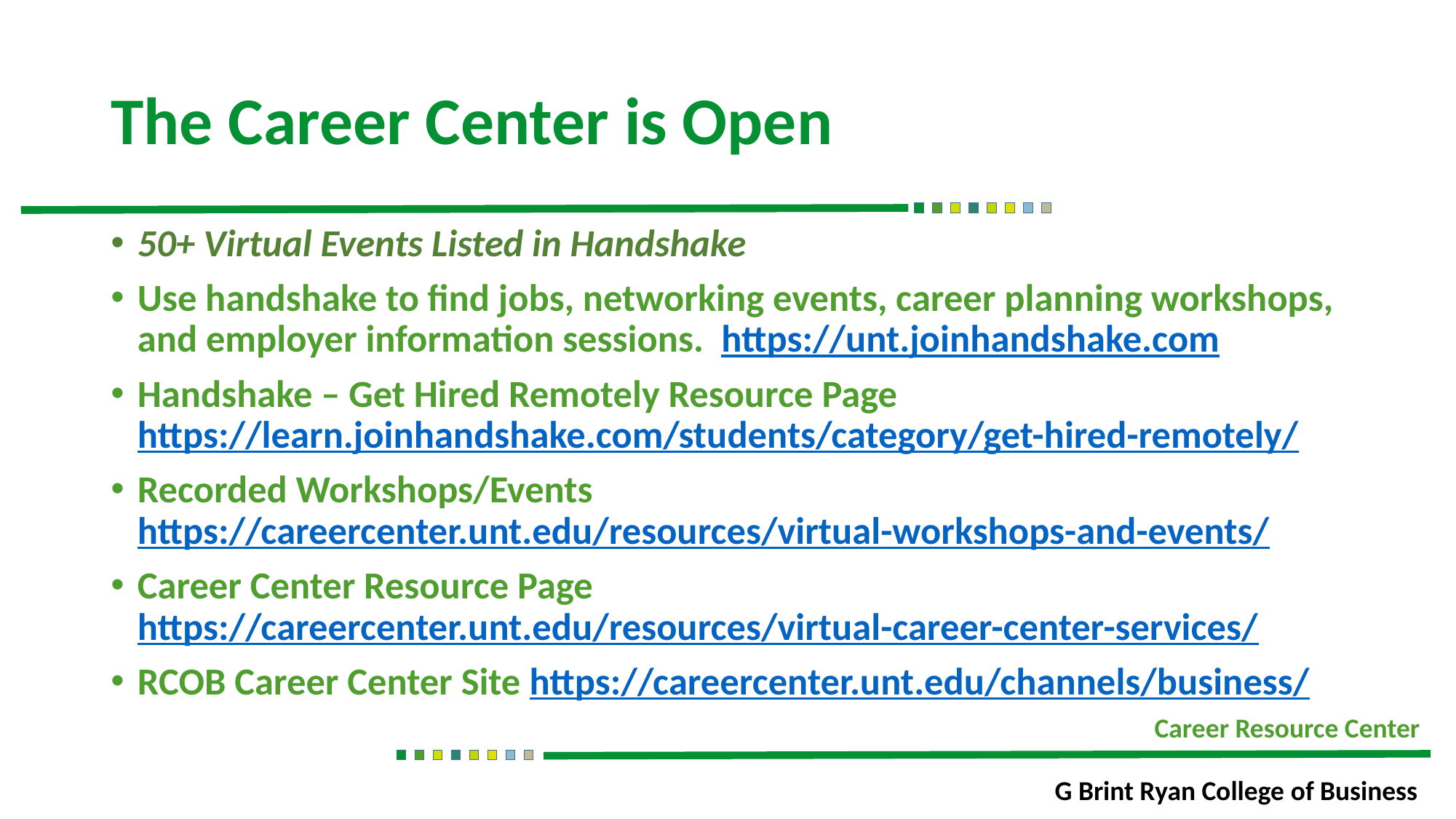

# The Career Center is Open
50+ Virtual Events Listed in Handshake
Use handshake to find jobs, networking events, career planning workshops, and employer information sessions.  https://unt.joinhandshake.com
Handshake – Get Hired Remotely Resource Page https://learn.joinhandshake.com/students/category/get-hired-remotely/
Recorded Workshops/Events https://careercenter.unt.edu/resources/virtual-workshops-and-events/
Career Center Resource Page https://careercenter.unt.edu/resources/virtual-career-center-services/
RCOB Career Center Site https://careercenter.unt.edu/channels/business/